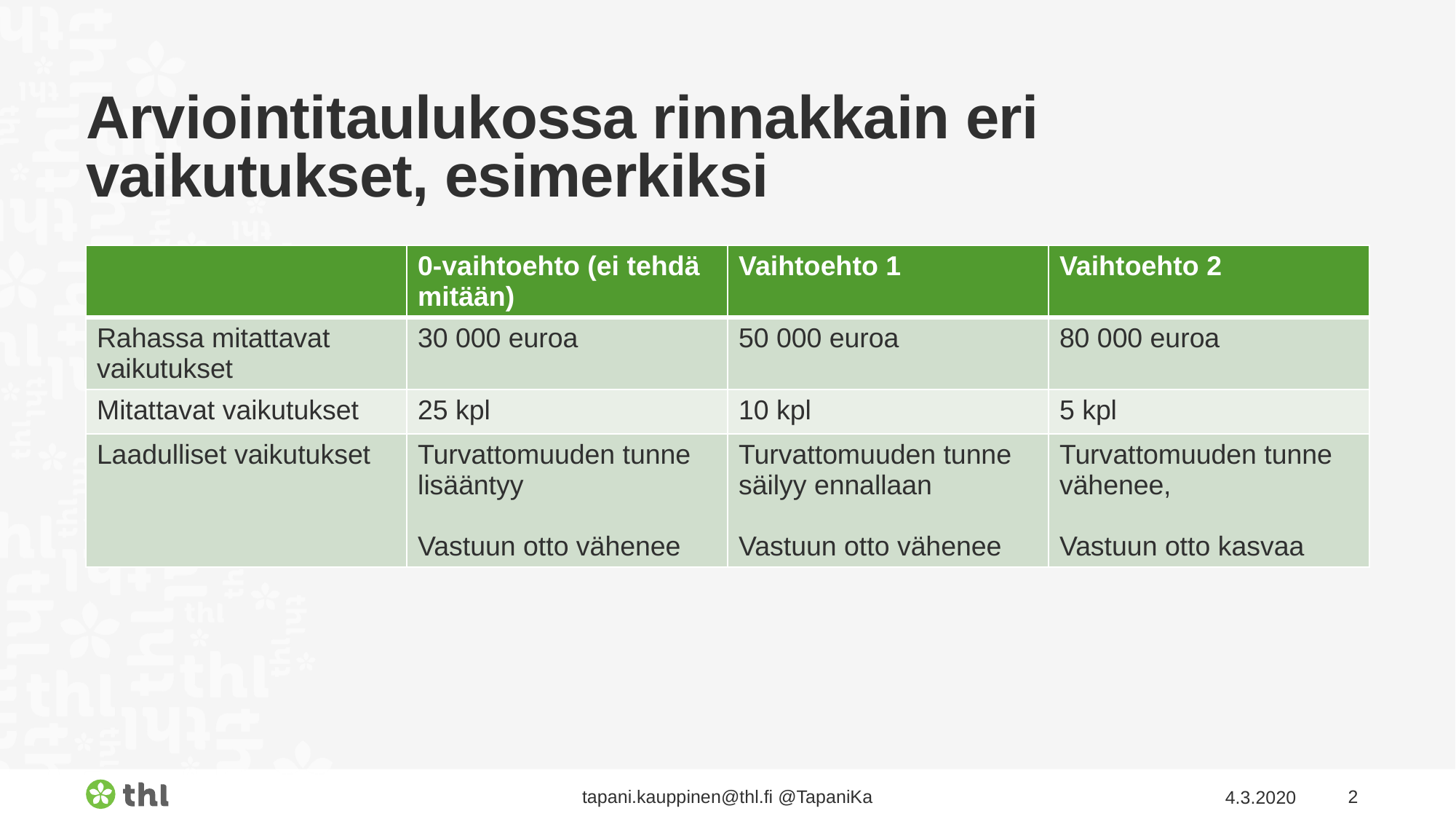

# Arviointitaulukossa rinnakkain eri vaikutukset, esimerkiksi
|  | 0-vaihtoehto (ei tehdä mitään) | Vaihtoehto 1 | Vaihtoehto 2 |
| --- | --- | --- | --- |
| Rahassa mitattavat vaikutukset | 30 000 euroa | 50 000 euroa | 80 000 euroa |
| Mitattavat vaikutukset | 25 kpl | 10 kpl | 5 kpl |
| Laadulliset vaikutukset | Turvattomuuden tunne lisääntyy Vastuun otto vähenee | Turvattomuuden tunne säilyy ennallaan Vastuun otto vähenee | Turvattomuuden tunne vähenee, Vastuun otto kasvaa |
tapani.kauppinen@thl.fi @TapaniKa
4.3.2020
2